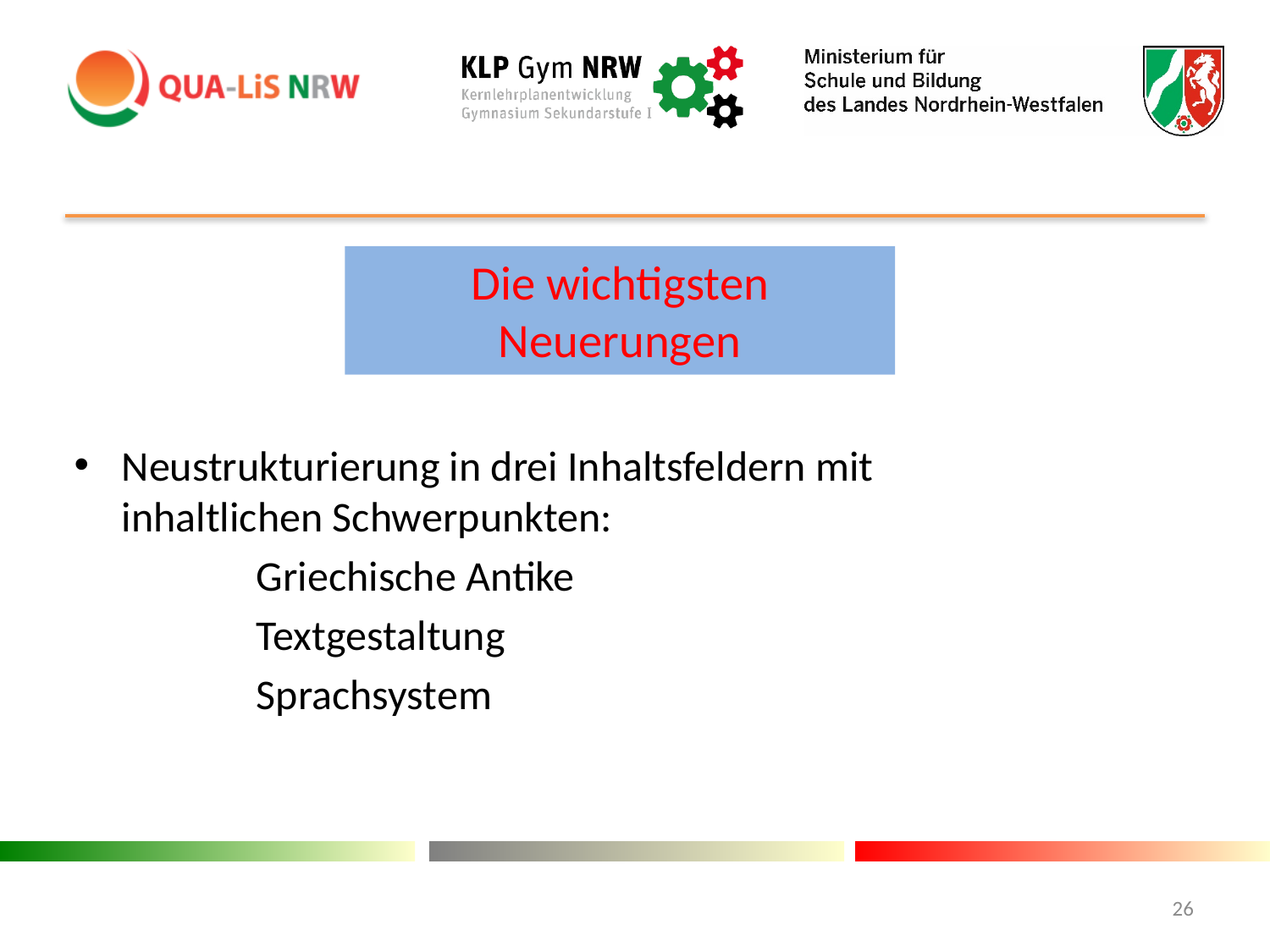

#
Die wichtigsten Neuerungen

Neustrukturierung in drei Inhaltsfeldern mit inhaltlichen Schwerpunkten:
	Griechische Antike
	Textgestaltung
	Sprachsystem
26